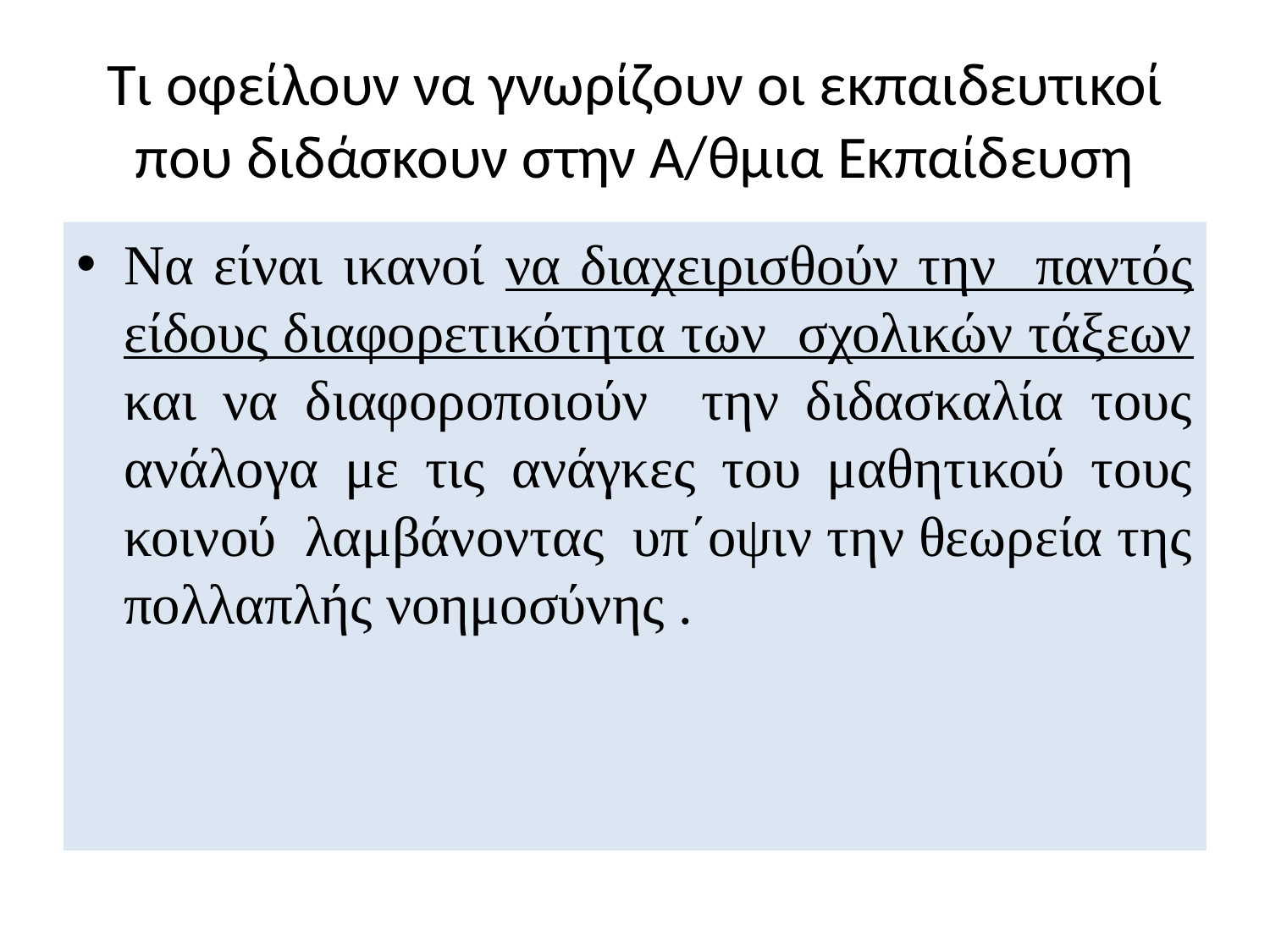

# Τι οφείλουν να γνωρίζουν οι εκπαιδευτικοί που διδάσκουν στην Α/θμια Εκπαίδευση
Να είναι ικανοί να διαχειρισθούν την  παντός είδους διαφορετικότητα των  σχολικών τάξεων και να διαφοροποιούν  την διδασκαλία τους ανάλογα με τις ανάγκες του μαθητικού τους κοινού  λαμβάνοντας  υπ΄οψιν την θεωρεία της πολλαπλής νοημοσύνης .